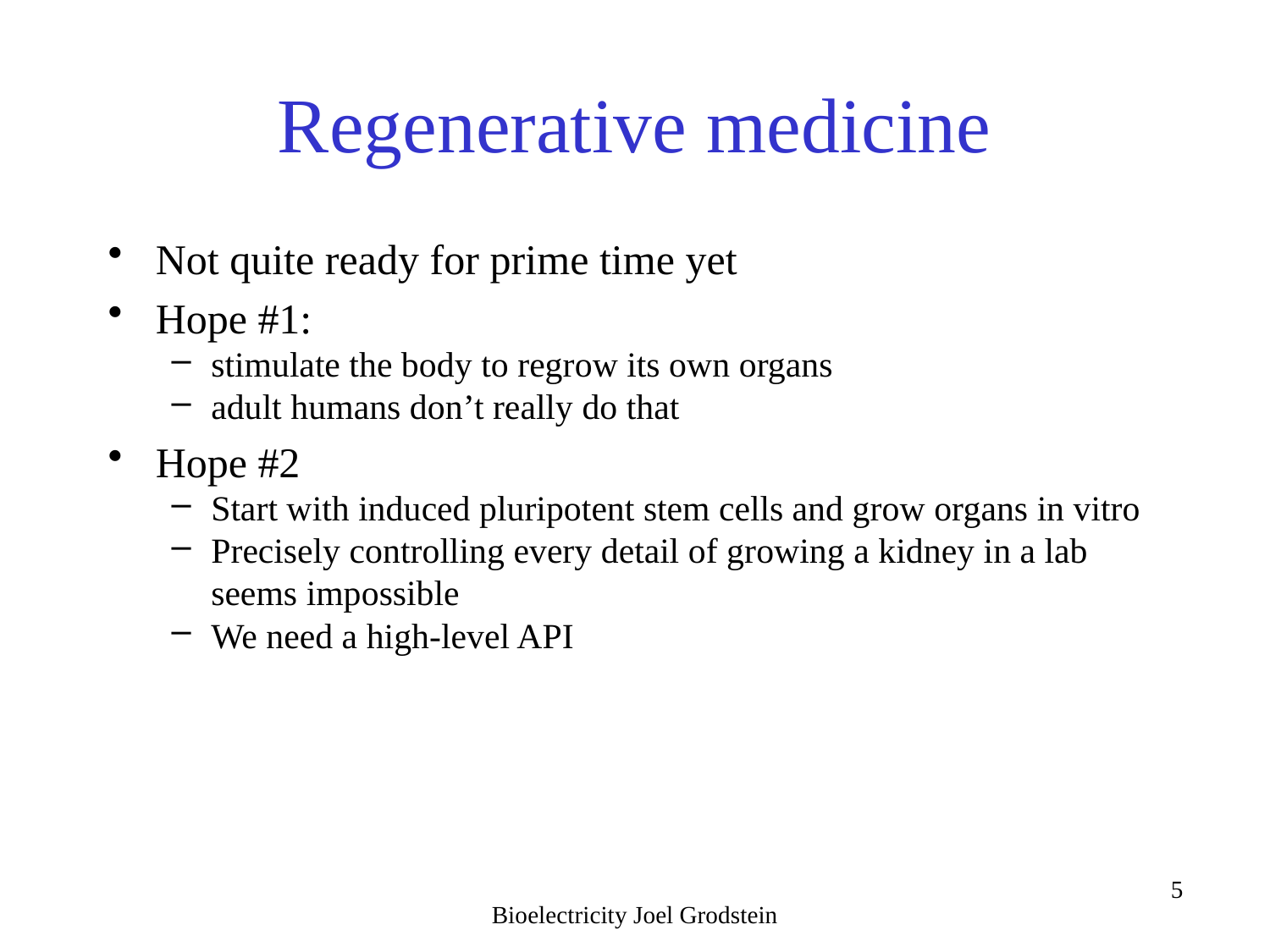

# Regenerative medicine
Not quite ready for prime time yet
Hope #1:
stimulate the body to regrow its own organs
adult humans don’t really do that
Hope #2
Start with induced pluripotent stem cells and grow organs in vitro
Precisely controlling every detail of growing a kidney in a lab seems impossible
We need a high-level API

Bioelectricity Joel Grodstein